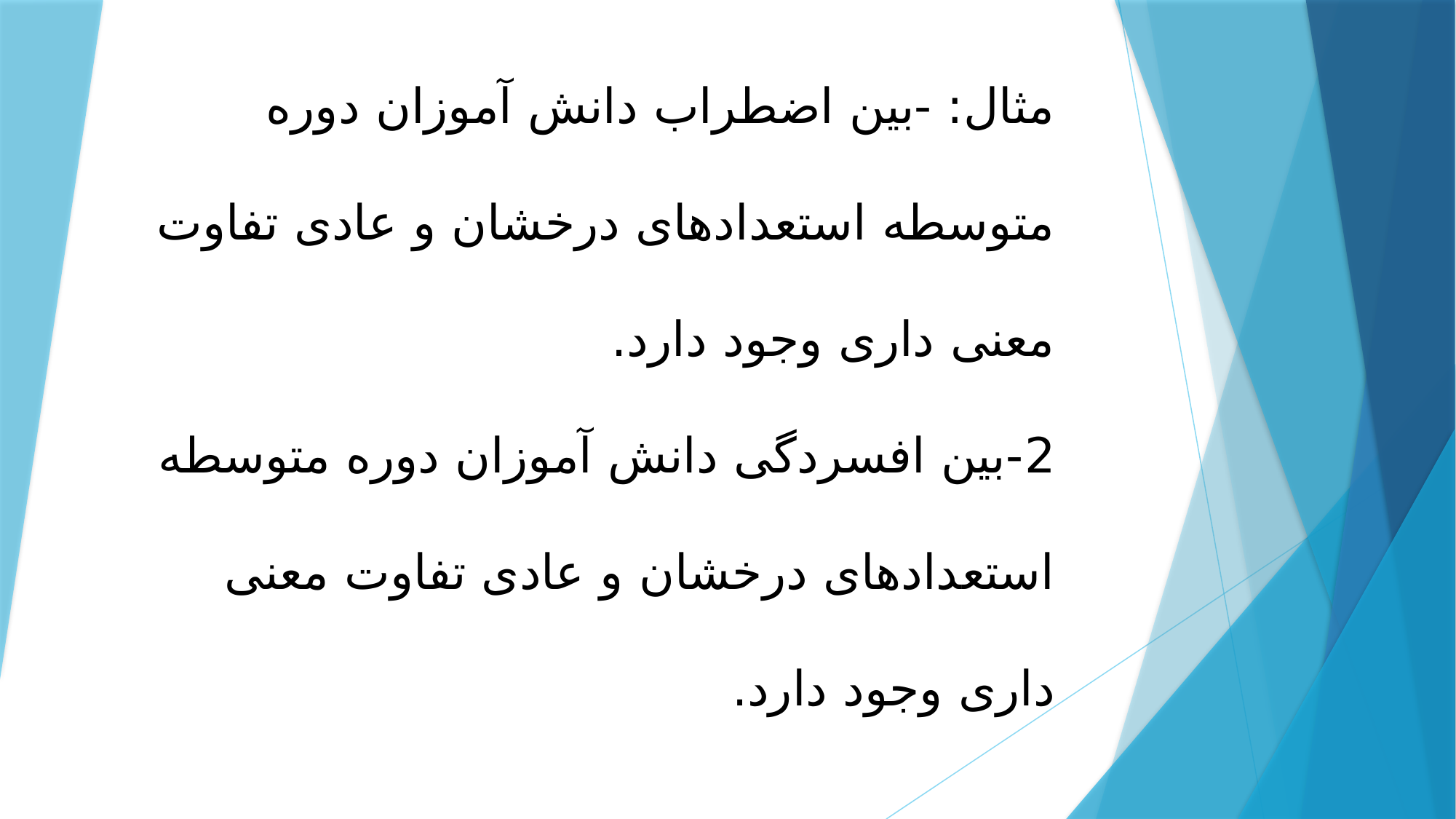

# مثال: -بین اضطراب دانش آموزان دوره متوسطه استعدادهای درخشان و عادی تفاوت معنی داری وجود دارد. 2-بین افسردگی دانش آموزان دوره متوسطه استعدادهای درخشان و عادی تفاوت معنی داری وجود دارد.